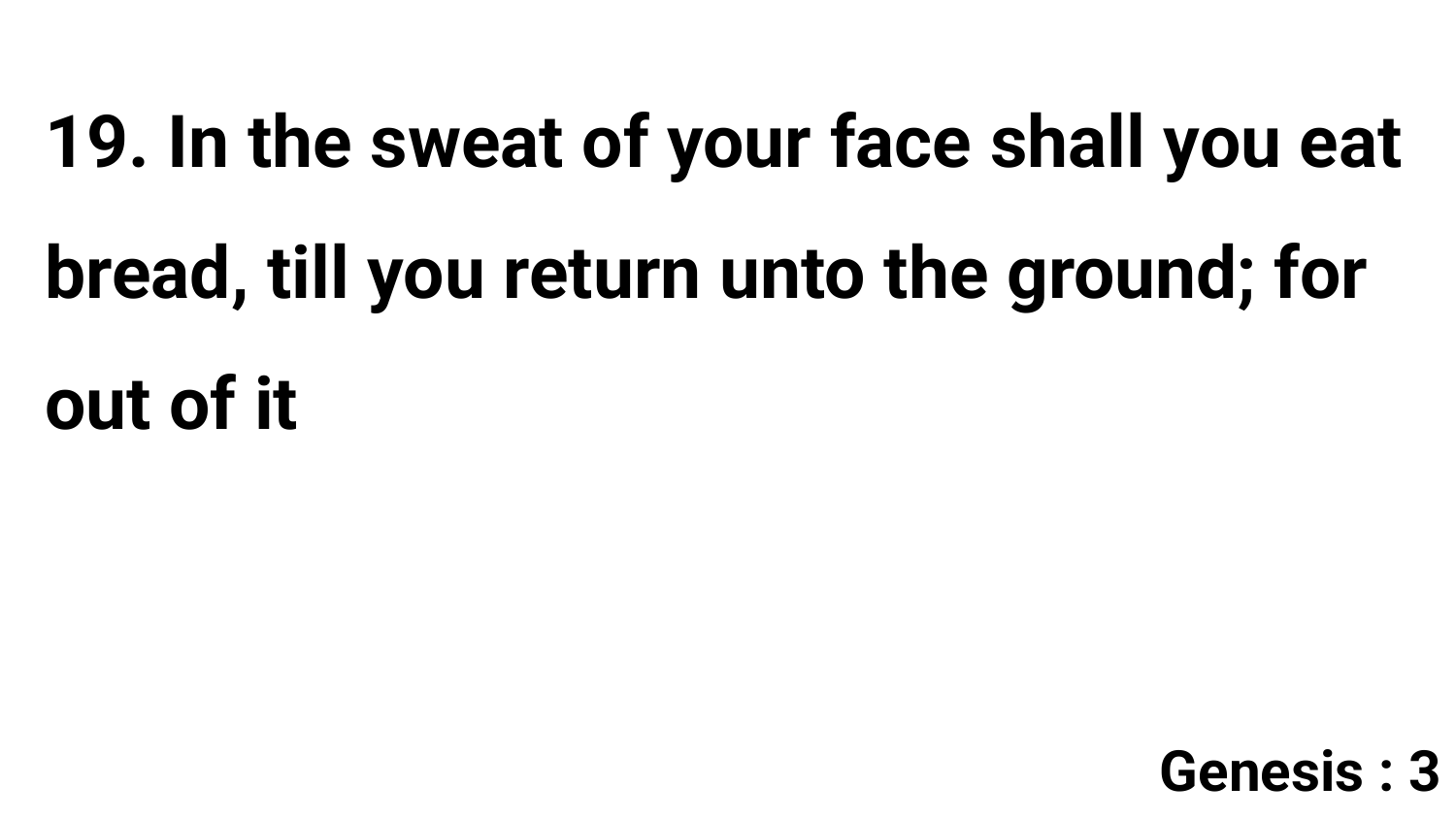

19. In the sweat of your face shall you eat bread, till you return unto the ground; for out of it
Genesis : 3